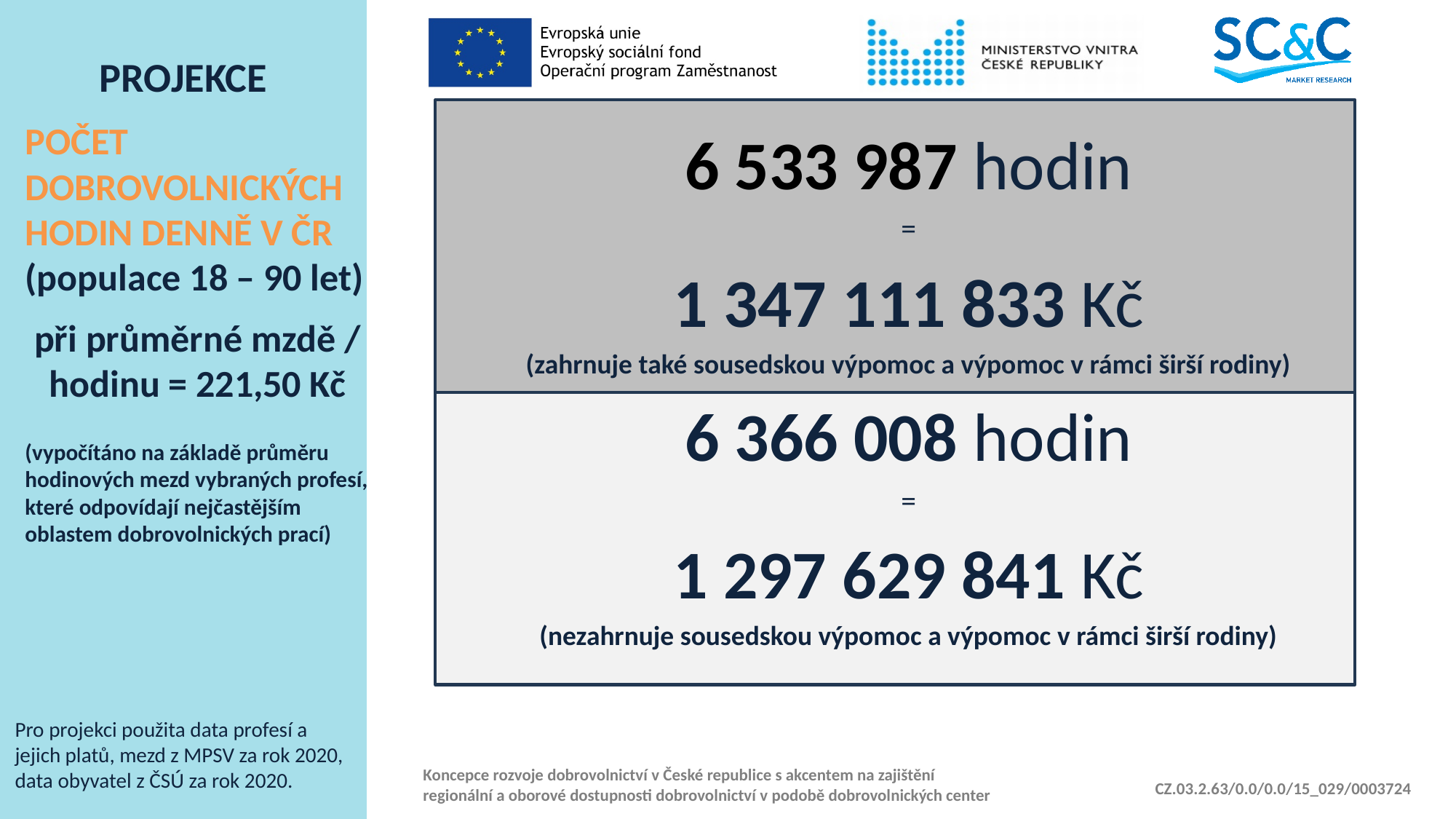

# PROJEKCE

6 533 987 hodin
=
1 347 111 833 Kč
(zahrnuje také sousedskou výpomoc a výpomoc v rámci širší rodiny)
6 366 008 hodin
=
1 297 629 841 Kč
(nezahrnuje sousedskou výpomoc a výpomoc v rámci širší rodiny)

POČET DOBROVOLNICKÝCH HODIN DENNĚ V ČR
(populace 18 – 90 let)
při průměrné mzdě / hodinu = 221,50 Kč

(vypočítáno na základě průměru hodinových mezd vybraných profesí, které odpovídají nejčastějším oblastem dobrovolnických prací)

Pro projekci použita data profesí a jejich platů, mezd z MPSV za rok 2020, data obyvatel z ČSÚ za rok 2020.